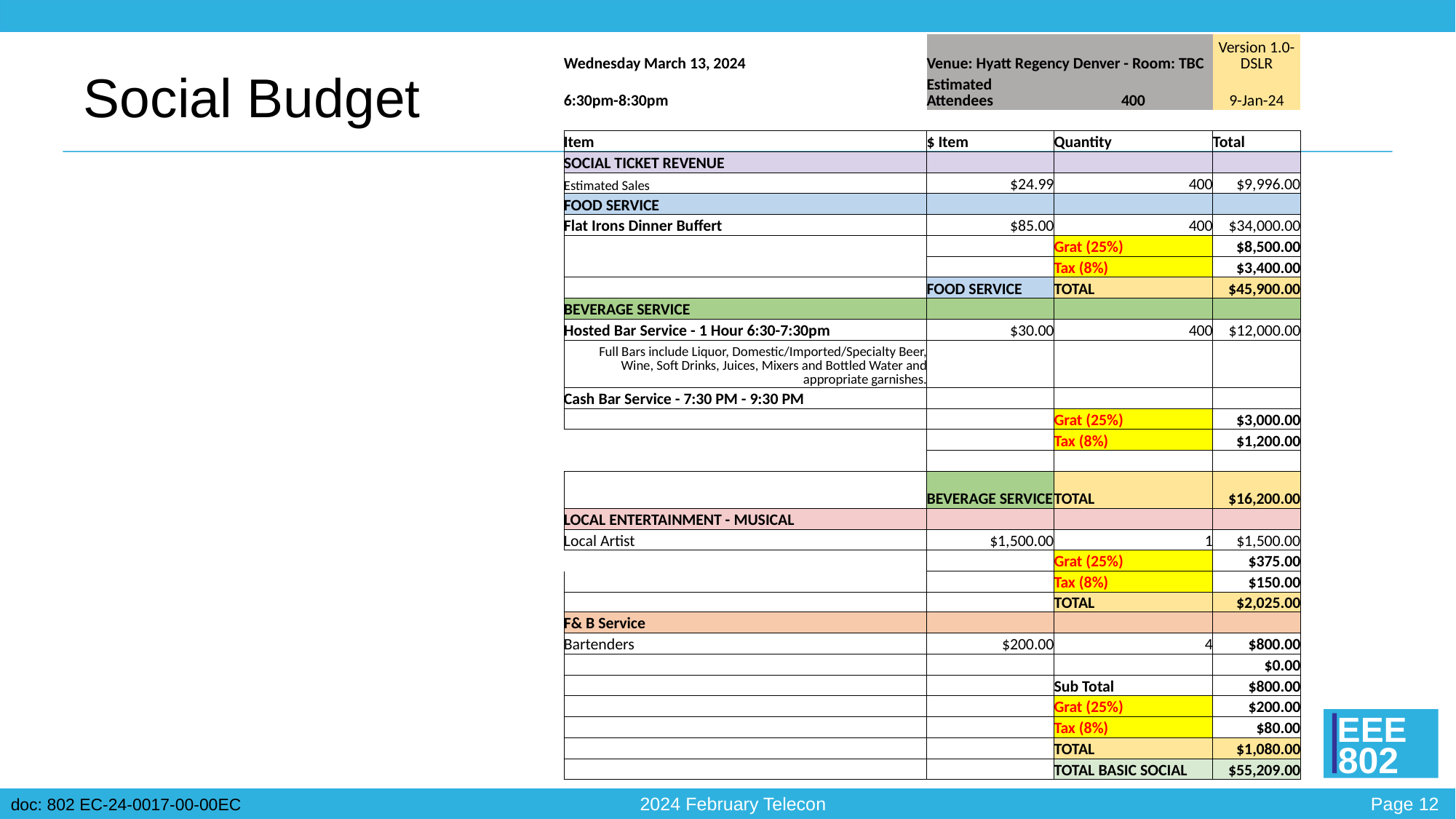

| Wednesday March 13, 2024 | Venue: Hyatt Regency Denver - Room: TBC |  | Version 1.0-DSLR |
| --- | --- | --- | --- |
| 6:30pm-8:30pm | Estimated Attendees | 400 | 9-Jan-24 |
|  |  |  |  |
| Item | $ Item | Quantity | Total |
| SOCIAL TICKET REVENUE |  |  |  |
| Estimated Sales | $24.99 | 400 | $9,996.00 |
| FOOD SERVICE |  |  |  |
| Flat Irons Dinner Buffert | $85.00 | 400 | $34,000.00 |
|  |  | Grat (25%) | $8,500.00 |
|  |  | Tax (8%) | $3,400.00 |
|  | FOOD SERVICE | TOTAL | $45,900.00 |
| BEVERAGE SERVICE |  |  |  |
| Hosted Bar Service - 1 Hour 6:30-7:30pm | $30.00 | 400 | $12,000.00 |
| Full Bars include Liquor, Domestic/Imported/Specialty Beer, Wine, Soft Drinks, Juices, Mixers and Bottled Water and appropriate garnishes. |  |  |  |
| Cash Bar Service - 7:30 PM - 9:30 PM |  |  |  |
|  |  | Grat (25%) | $3,000.00 |
|  |  | Tax (8%) | $1,200.00 |
|  |  |  |  |
|  | BEVERAGE SERVICE | TOTAL | $16,200.00 |
| LOCAL ENTERTAINMENT - MUSICAL |  |  |  |
| Local Artist | $1,500.00 | 1 | $1,500.00 |
|  |  | Grat (25%) | $375.00 |
|  |  | Tax (8%) | $150.00 |
|  |  | TOTAL | $2,025.00 |
| F& B Service |  |  |  |
| Bartenders | $200.00 | 4 | $800.00 |
|  |  |  | $0.00 |
|  |  | Sub Total | $800.00 |
|  |  | Grat (25%) | $200.00 |
|  |  | Tax (8%) | $80.00 |
|  |  | TOTAL | $1,080.00 |
|  |  | TOTAL BASIC SOCIAL | $55,209.00 |
# Social Budget